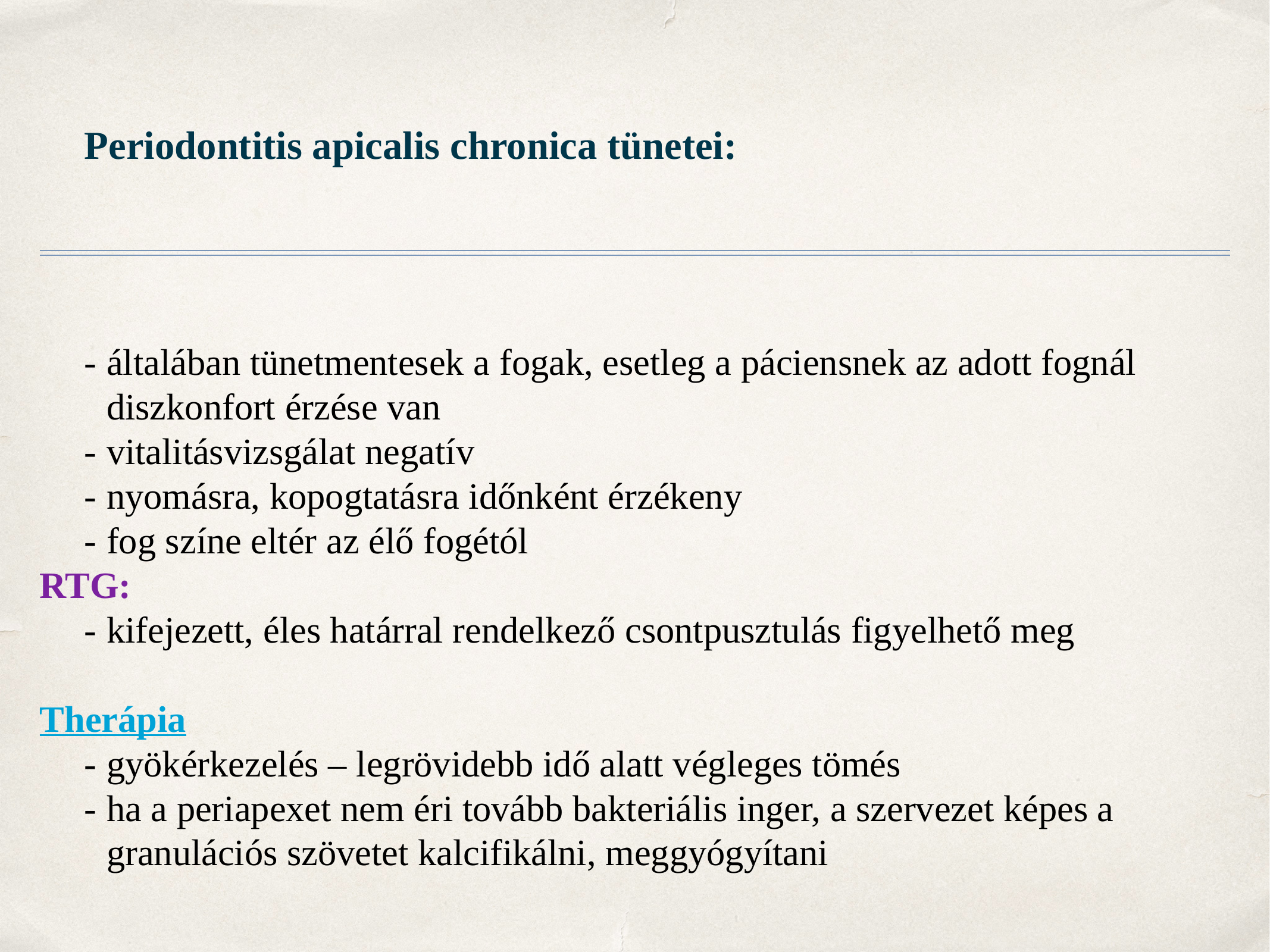

# Periodontitis apicalis chronica tünetei:
-	általában tünetmentesek a fogak, esetleg a páciensnek az adott fognál diszkonfort érzése van
-	vitalitásvizsgálat negatív
-	nyomásra, kopogtatásra időnként érzékeny
-	fog színe eltér az élő fogétól
RTG:
-	kifejezett, éles határral rendelkező csontpusztulás figyelhető meg

Therápia
-	gyökérkezelés – legrövidebb idő alatt végleges tömés
-	ha a periapexet nem éri tovább bakteriális inger, a szervezet képes a granulációs szövetet kalcifikálni, meggyógyítani